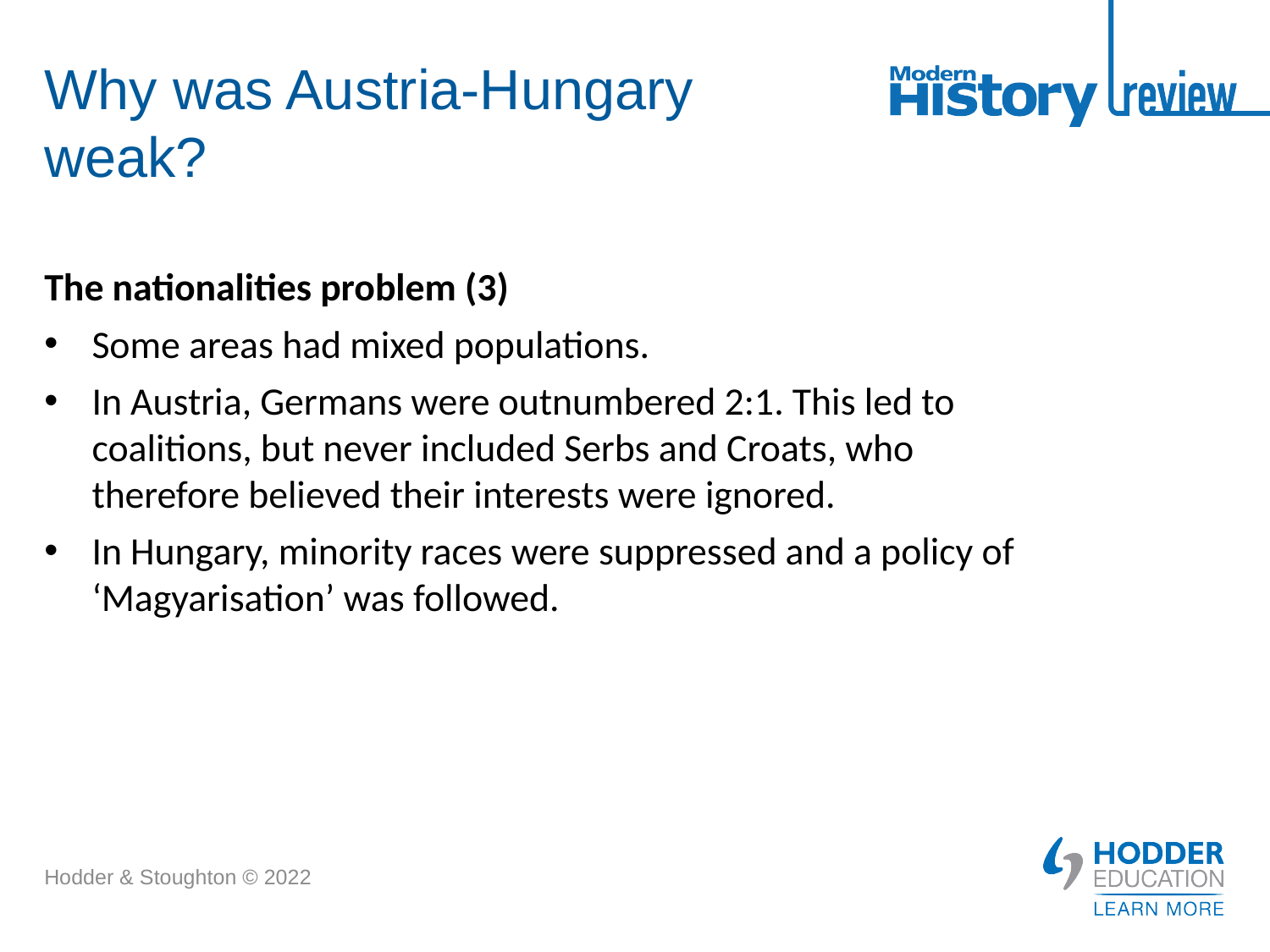

# Why was Austria-Hungary weak?
The nationalities problem (3)
Some areas had mixed populations.
In Austria, Germans were outnumbered 2:1. This led to coalitions, but never included Serbs and Croats, who therefore believed their interests were ignored.
In Hungary, minority races were suppressed and a policy of ‘Magyarisation’ was followed.
Hodder & Stoughton © 2022